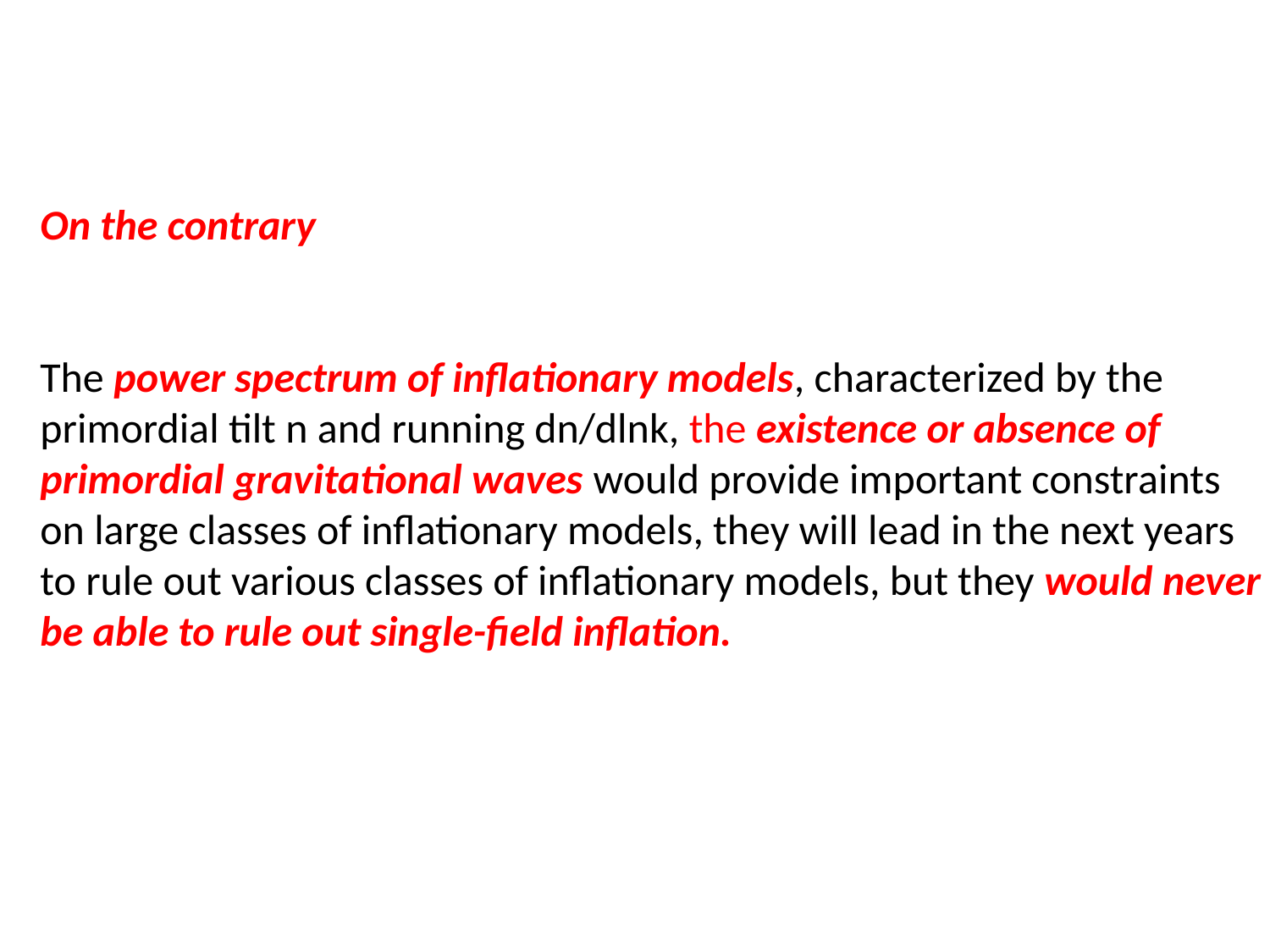

On the contrary

The power spectrum of inflationary models, characterized by the
primordial tilt n and running dn/dlnk, the existence or absence of
primordial gravitational waves would provide important constraints
on large classes of inflationary models, they will lead in the next years
to rule out various classes of inflationary models, but they would never
be able to rule out single-field inflation.